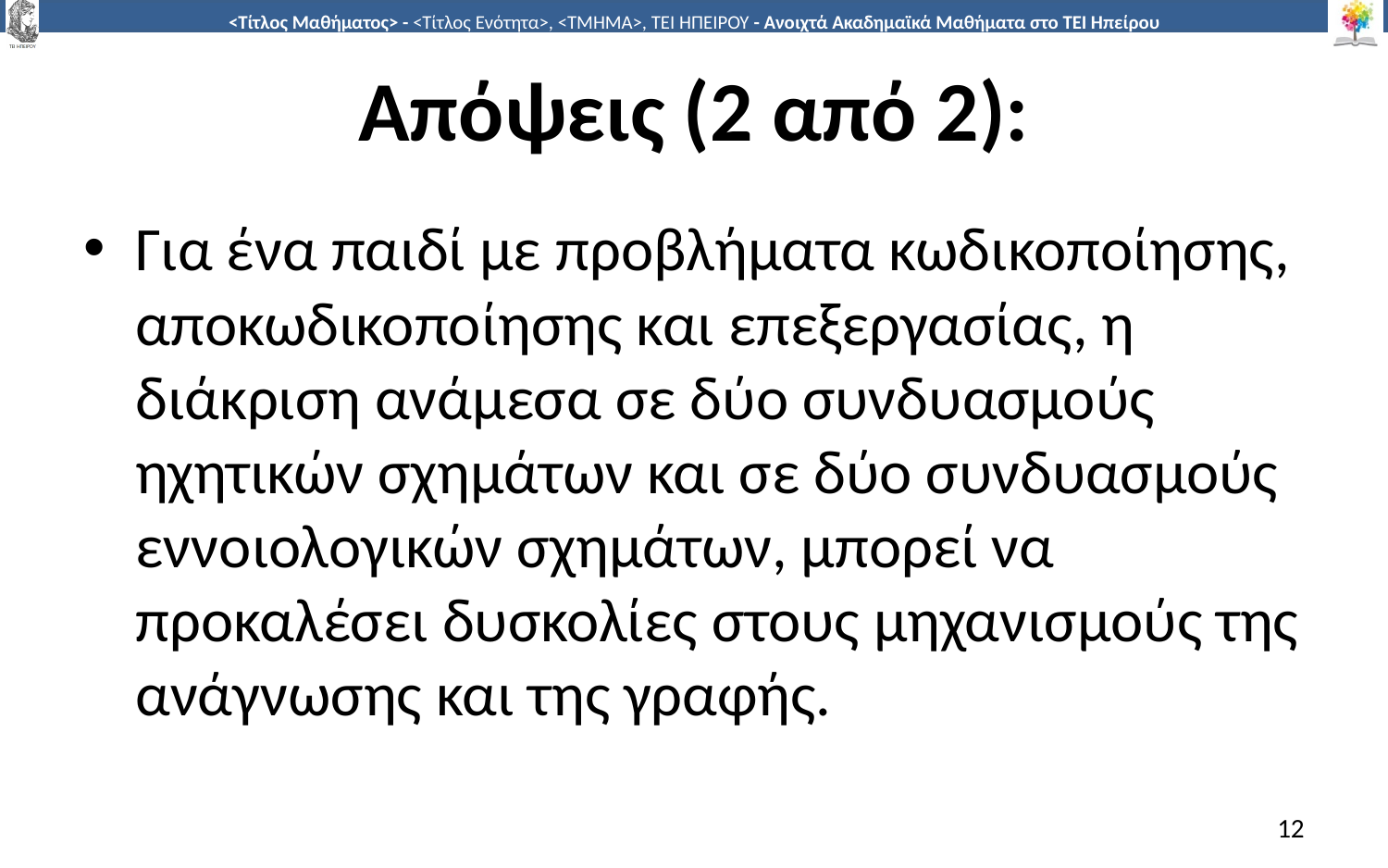

# Απόψεις (2 από 2):
Για ένα παιδί με προβλήματα κωδικοποίησης, αποκωδικοποίησης και επεξεργασίας, η διάκριση ανάμεσα σε δύο συνδυασμούς ηχητικών σχημάτων και σε δύο συνδυασμούς εννοιολογικών σχημάτων, μπορεί να προκαλέσει δυσκολίες στους μηχανισμούς της ανάγνωσης και της γραφής.

12